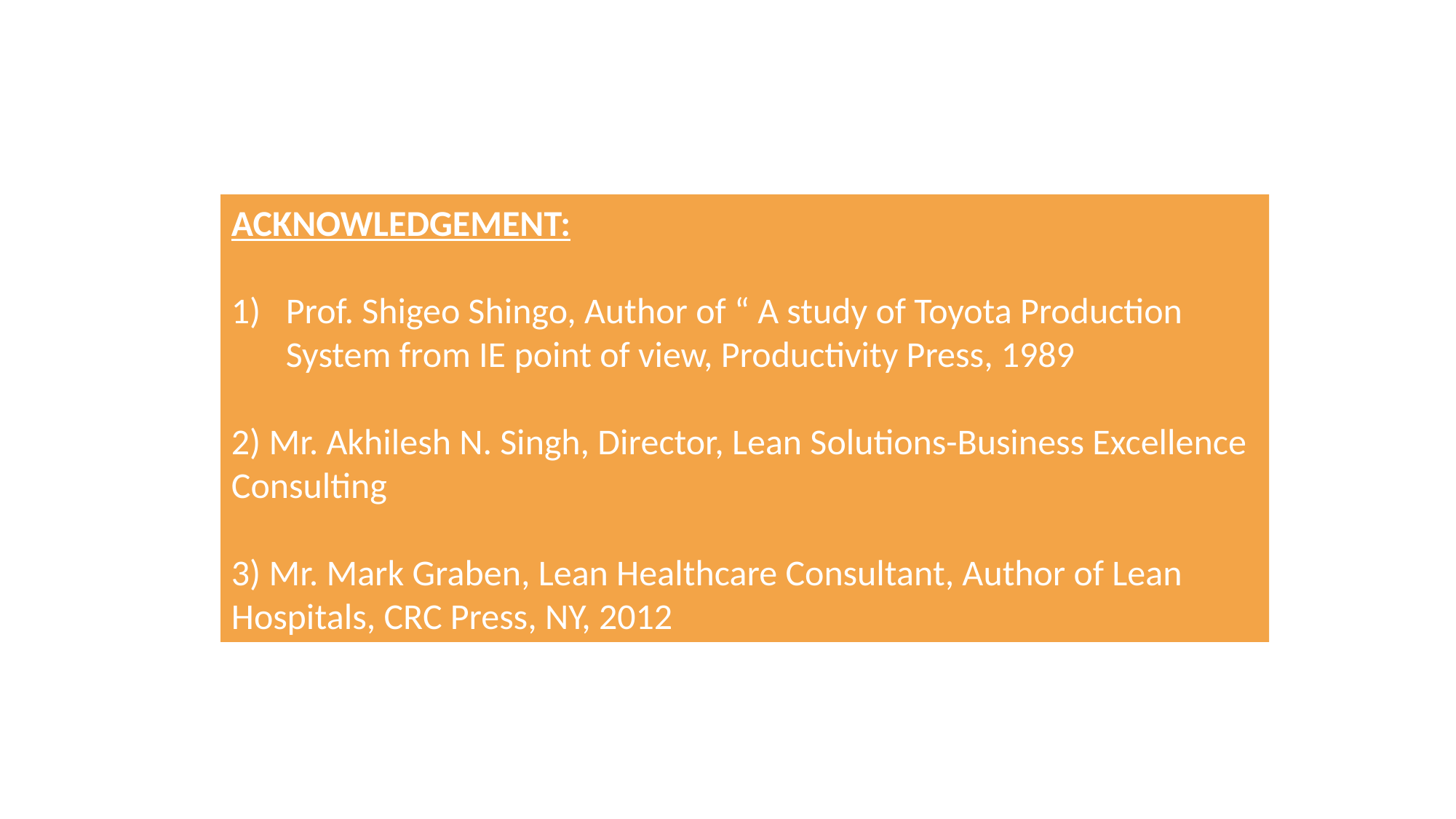

ACKNOWLEDGEMENT:

Prof. Shigeo Shingo, Author of “ A study of Toyota Production System from IE point of view, Productivity Press, 1989

2) Mr. Akhilesh N. Singh, Director, Lean Solutions-Business Excellence Consulting

3) Mr. Mark Graben, Lean Healthcare Consultant, Author of Lean Hospitals, CRC Press, NY, 2012